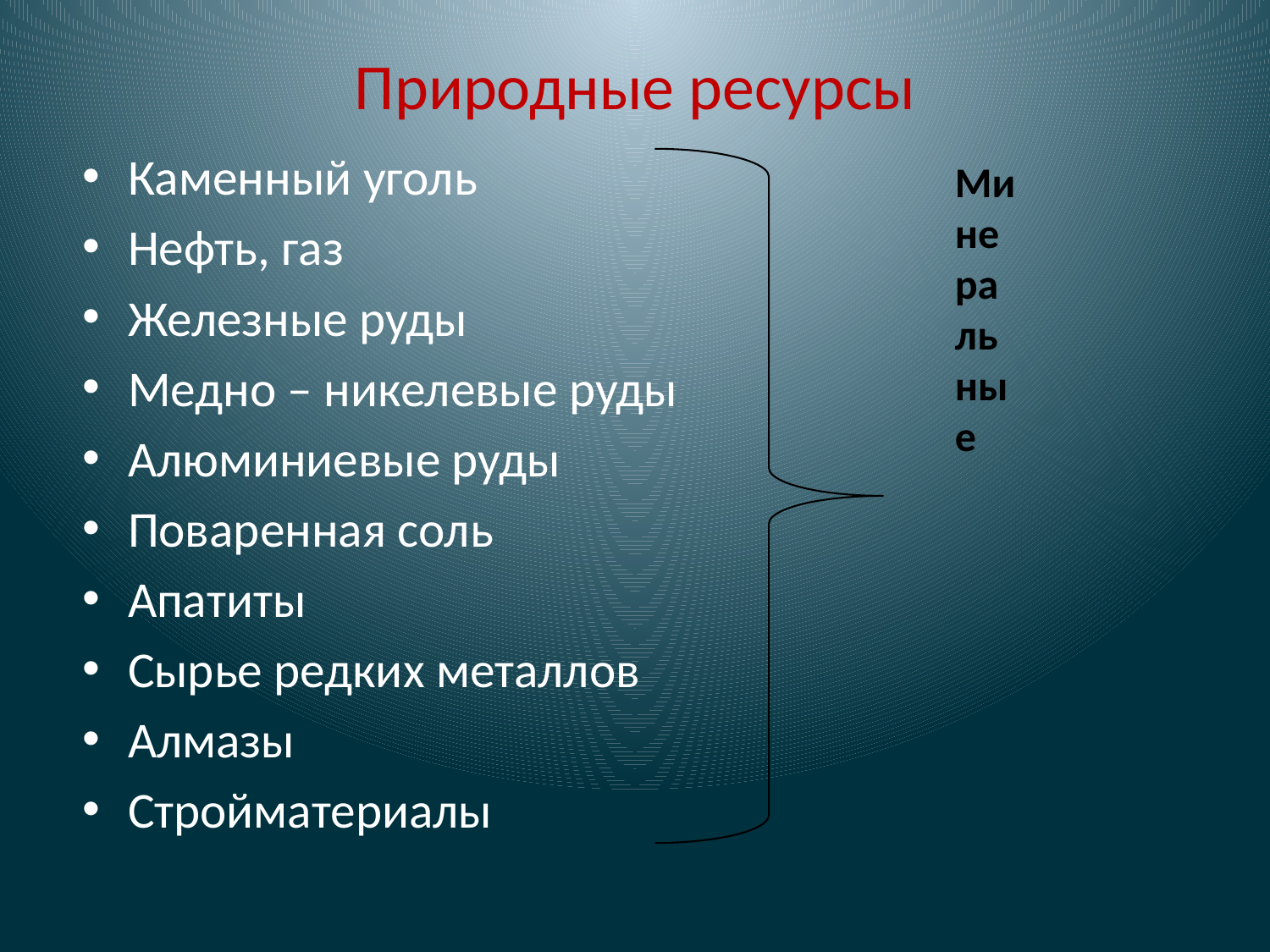

# Природные ресурсы
Каменный уголь
Нефть, газ
Железные руды
Медно – никелевые руды
Алюминиевые руды
Поваренная соль
Апатиты
Сырье редких металлов
Алмазы
Стройматериалы

Минеральные